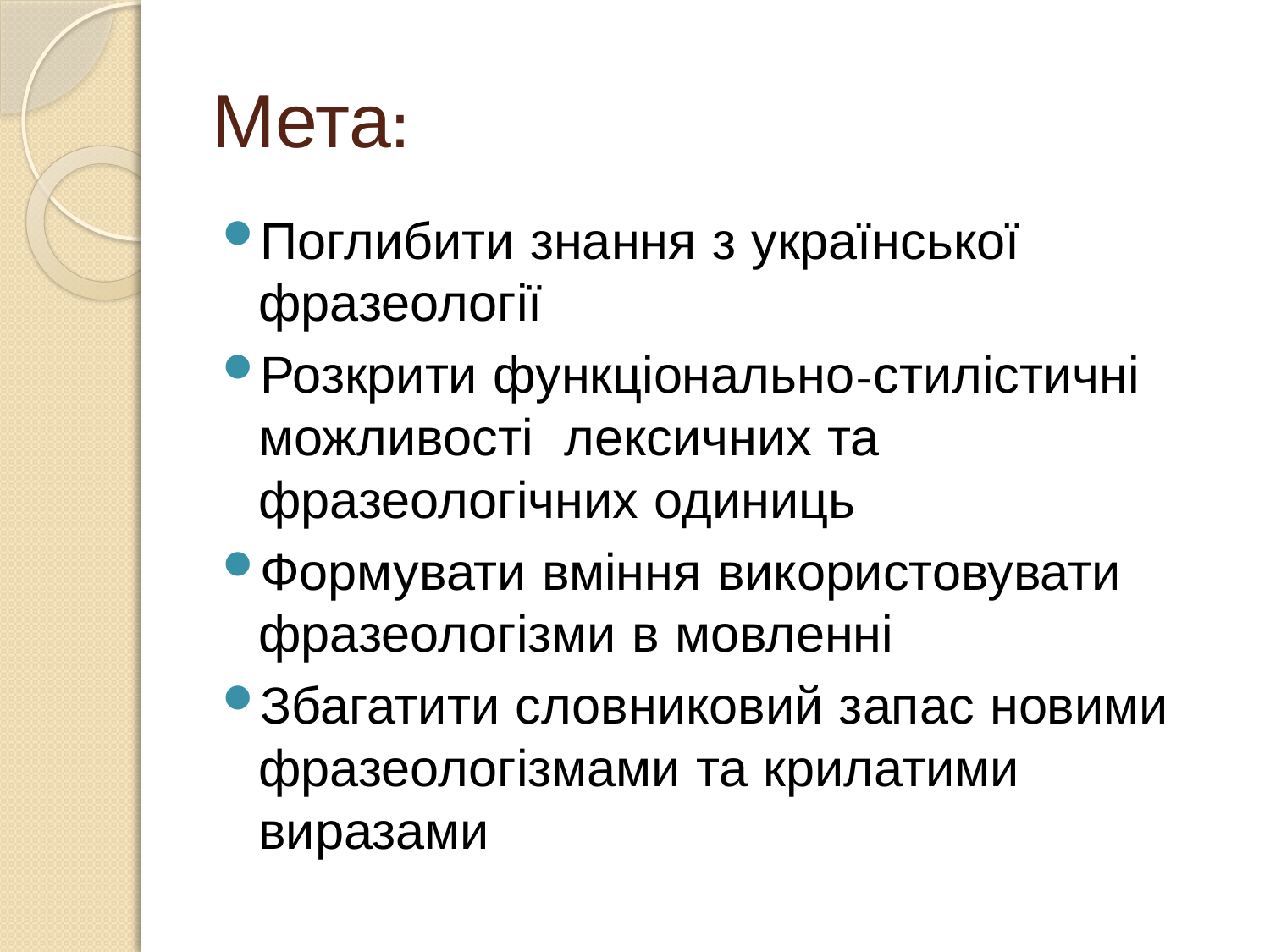

# Мета:
Поглибити знання з української фразеології
Розкрити функціонально-стилістичні можливості  лексичних та фразеологічних одиниць
Формувати вміння використовувати фразеологізми в мовленні
Збагатити словниковий запас новими фразеологізмами та крилатими виразами